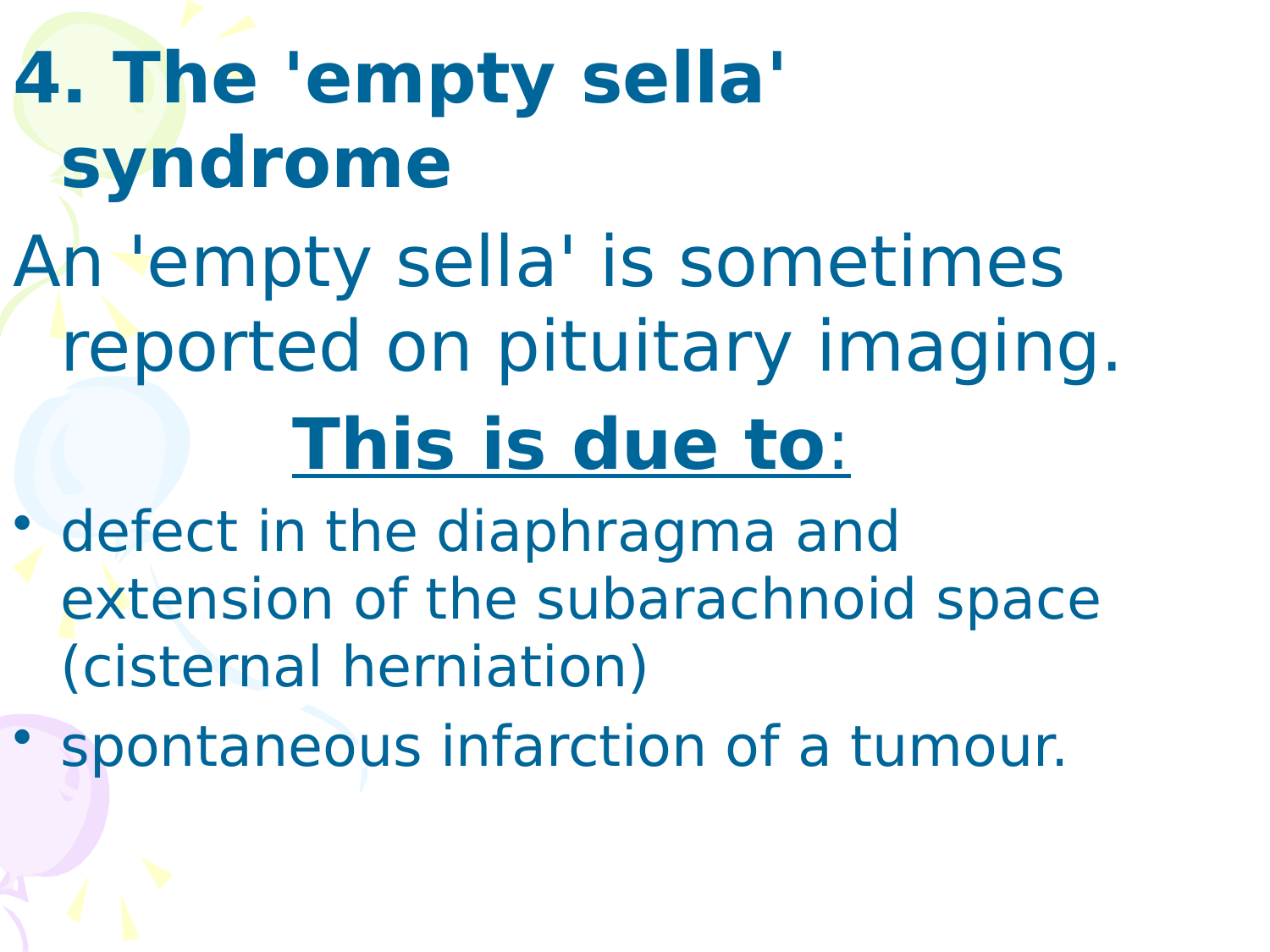

4. The 'empty sella' syndrome
An 'empty sella' is sometimes reported on pituitary imaging.
This is due to:
defect in the diaphragma and extension of the subarachnoid space (cisternal herniation)
spontaneous infarction of a tumour.